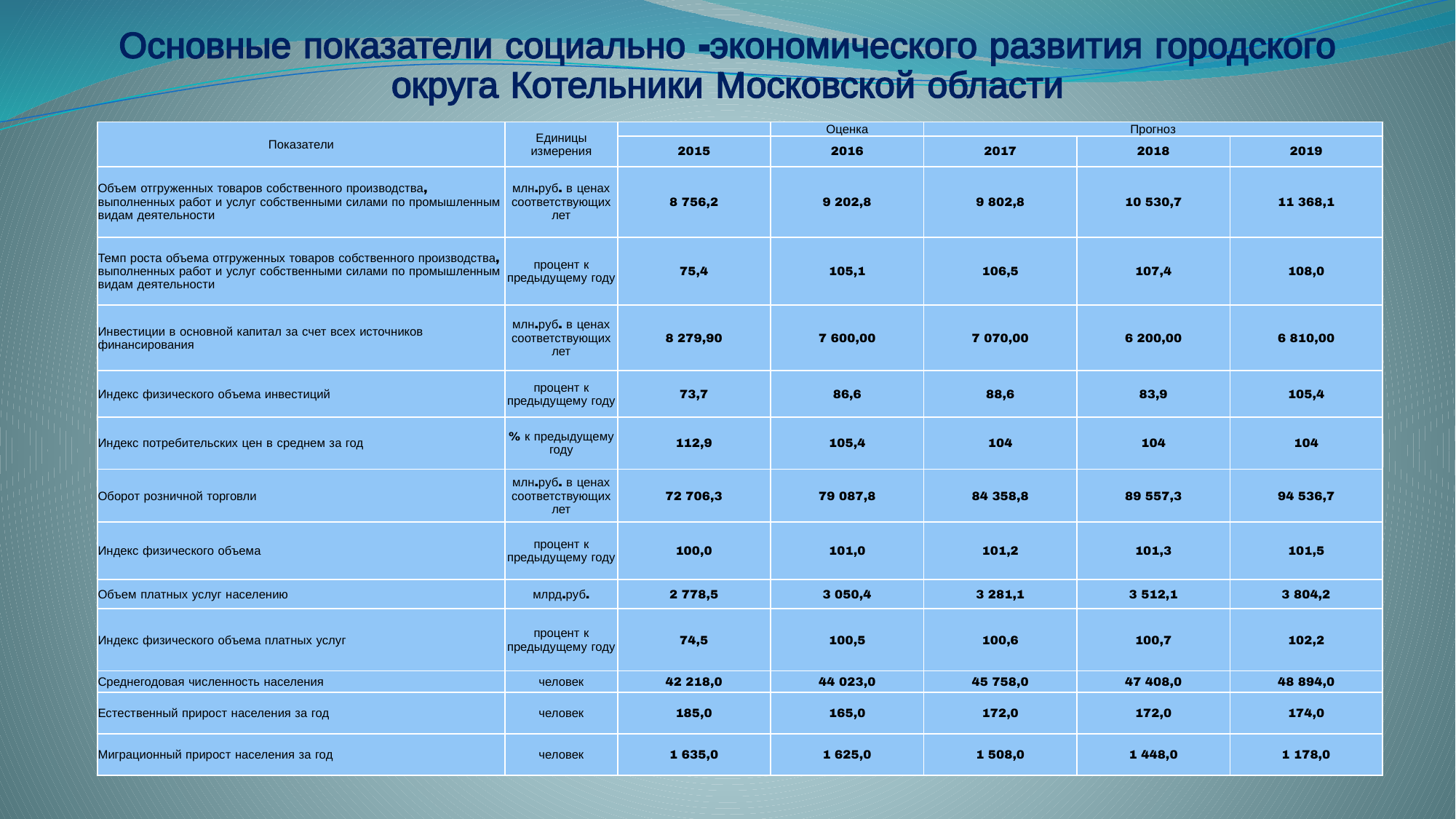

# Основные показатели социально -экономического развития городского округа Котельники Московской области
| Показатели | Единицы измерения |  | Оценка | Прогноз |  |  |
| --- | --- | --- | --- | --- | --- | --- |
|  |  | 2015 | 2016 | 2017 | 2018 | 2019 |
| Объем отгруженных товаров собственного производства, выполненных работ и услуг собственными силами по промышленным видам деятельности | млн.руб. в ценах соответствующих лет | 8 756,2 | 9 202,8 | 9 802,8 | 10 530,7 | 11 368,1 |
| Темп роста объема отгруженных товаров собственного производства, выполненных работ и услуг собственными силами по промышленным видам деятельности | процент к предыдущему году | 75,4 | 105,1 | 106,5 | 107,4 | 108,0 |
| Инвестиции в основной капитал за счет всех источников финансирования | млн.руб. в ценах соответствующих лет | 8 279,90 | 7 600,00 | 7 070,00 | 6 200,00 | 6 810,00 |
| Индекс физического объема инвестиций | процент к предыдущему году | 73,7 | 86,6 | 88,6 | 83,9 | 105,4 |
| Индекс потребительских цен в среднем за год | % к предыдущему году | 112,9 | 105,4 | 104 | 104 | 104 |
| Оборот розничной торговли | млн.руб. в ценах соответствующих лет | 72 706,3 | 79 087,8 | 84 358,8 | 89 557,3 | 94 536,7 |
| Индекс физического объема | процент к предыдущему году | 100,0 | 101,0 | 101,2 | 101,3 | 101,5 |
| Объем платных услуг населению | млрд.руб. | 2 778,5 | 3 050,4 | 3 281,1 | 3 512,1 | 3 804,2 |
| Индекс физического объема платных услуг | процент к предыдущему году | 74,5 | 100,5 | 100,6 | 100,7 | 102,2 |
| Среднегодовая численность населения | человек | 42 218,0 | 44 023,0 | 45 758,0 | 47 408,0 | 48 894,0 |
| Естественный прирост населения за год | человек | 185,0 | 165,0 | 172,0 | 172,0 | 174,0 |
| Миграционный прирост населения за год | человек | 1 635,0 | 1 625,0 | 1 508,0 | 1 448,0 | 1 178,0 |